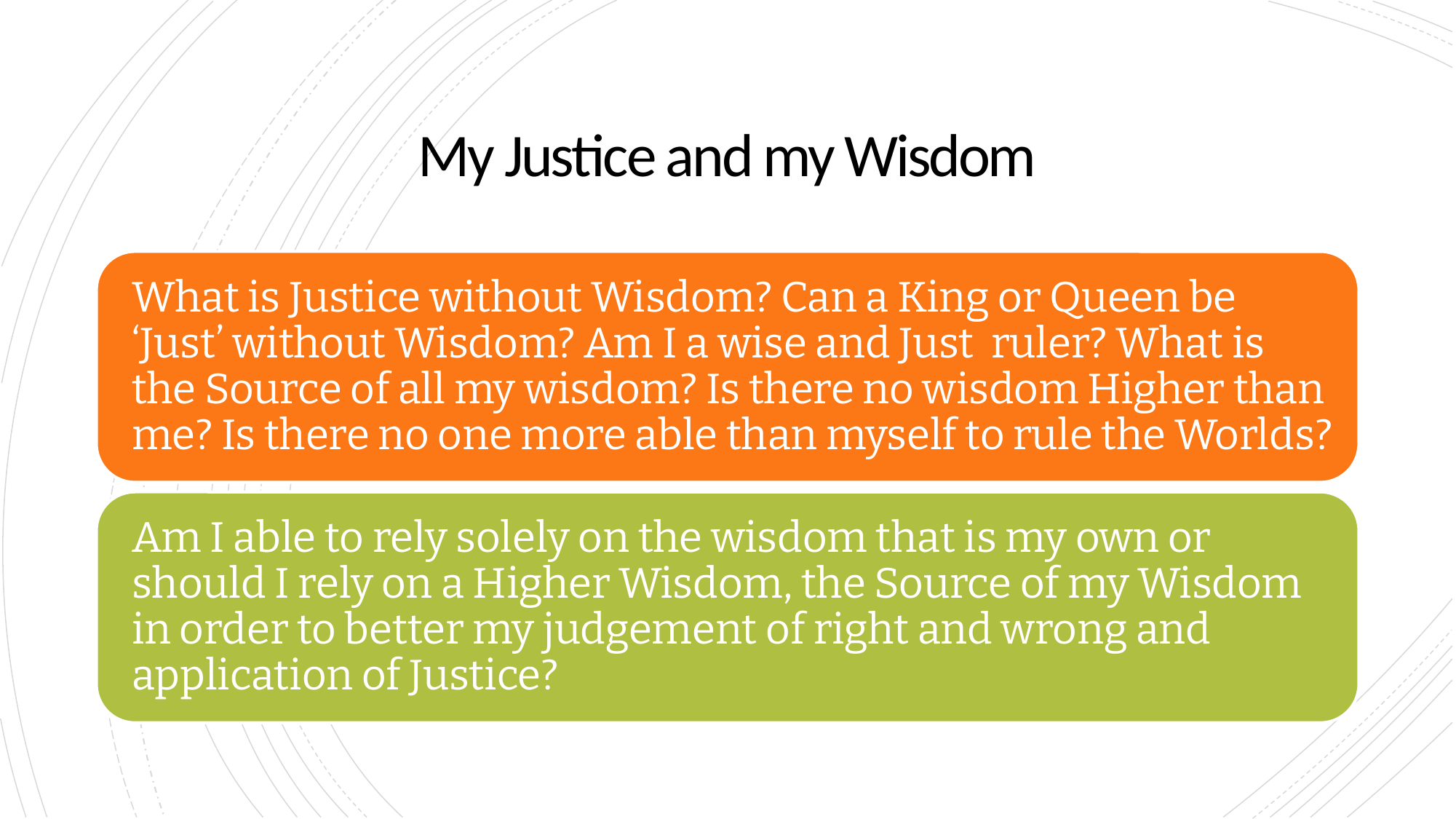

# My Justice and my Wisdom
What is Justice without Wisdom? Can a King or Queen be ‘Just’ without Wisdom? Am I a wise and Just  ruler? What is the Source of all my wisdom? Is there no wisdom Higher than me? Is there no one more able than myself to rule the Worlds?
Am I able to rely solely on the wisdom that is my own or should I rely on a Higher Wisdom, the Source of my Wisdom in order to better my judgement of right and wrong and application of Justice?